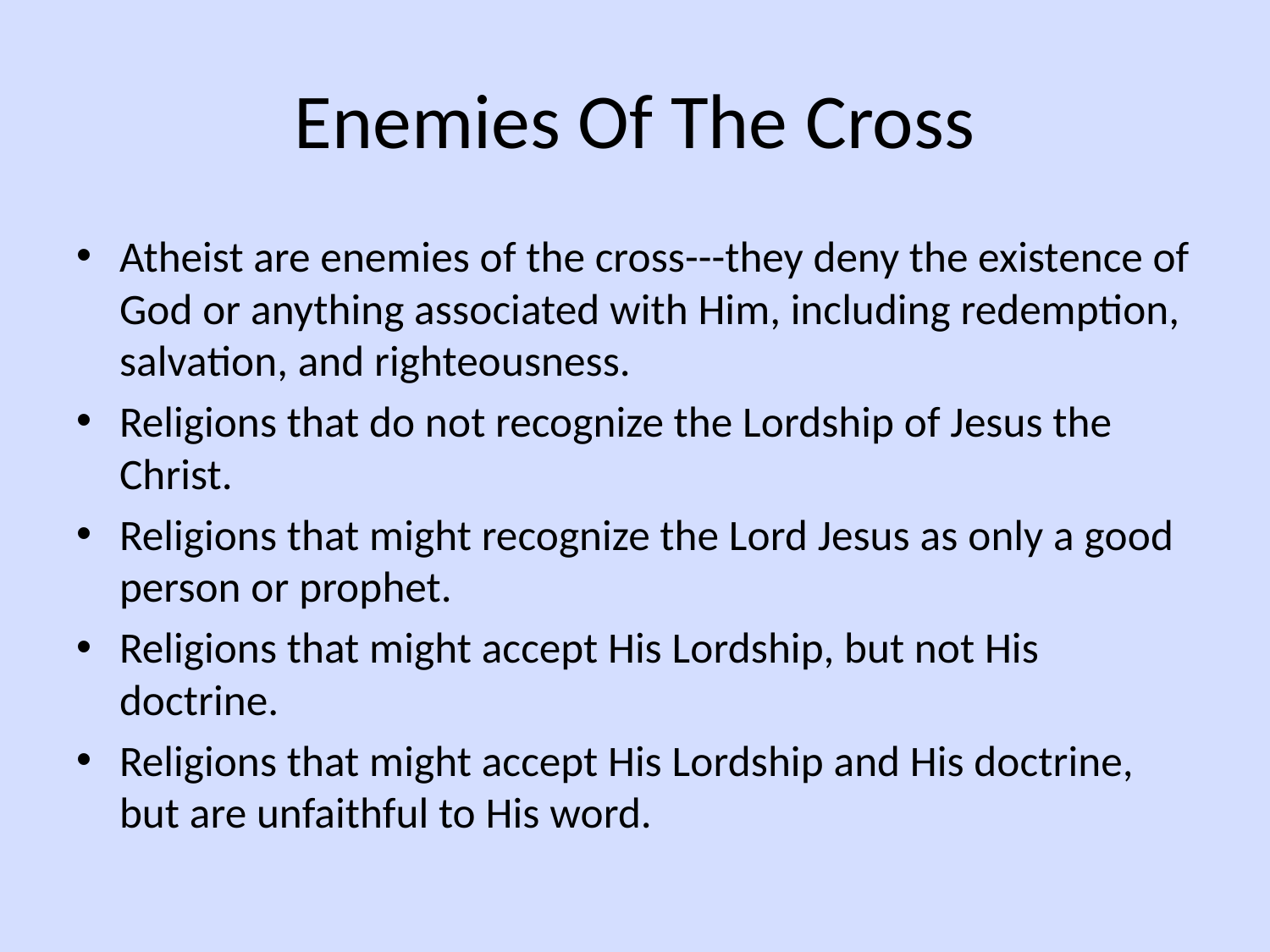

# Enemies Of The Cross
Atheist are enemies of the cross---they deny the existence of God or anything associated with Him, including redemption, salvation, and righteousness.
Religions that do not recognize the Lordship of Jesus the Christ.
Religions that might recognize the Lord Jesus as only a good person or prophet.
Religions that might accept His Lordship, but not His doctrine.
Religions that might accept His Lordship and His doctrine, but are unfaithful to His word.